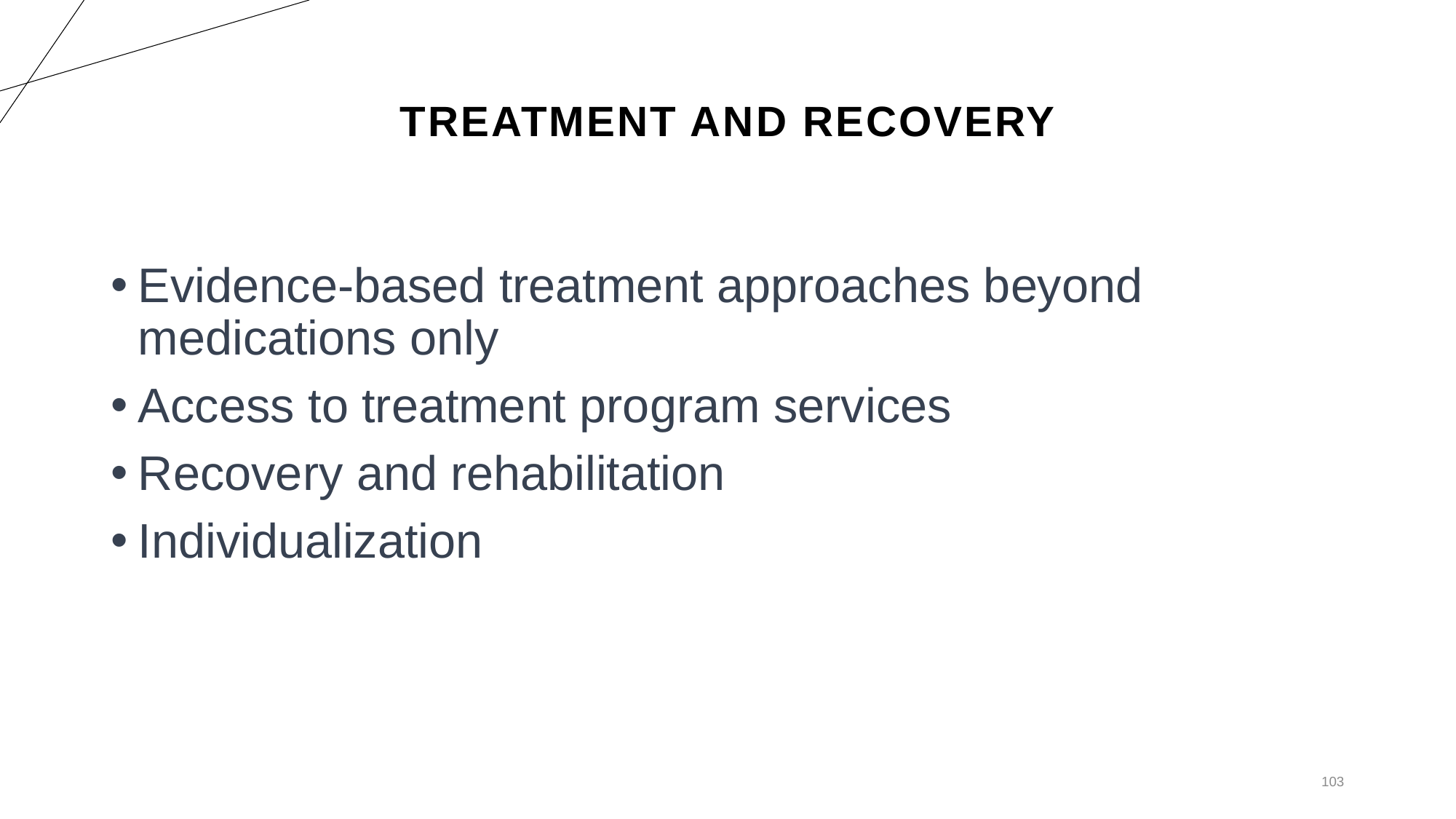

# Treatment and Recovery
Evidence-based treatment approaches beyond medications only
Access to treatment program services
Recovery and rehabilitation
Individualization

103